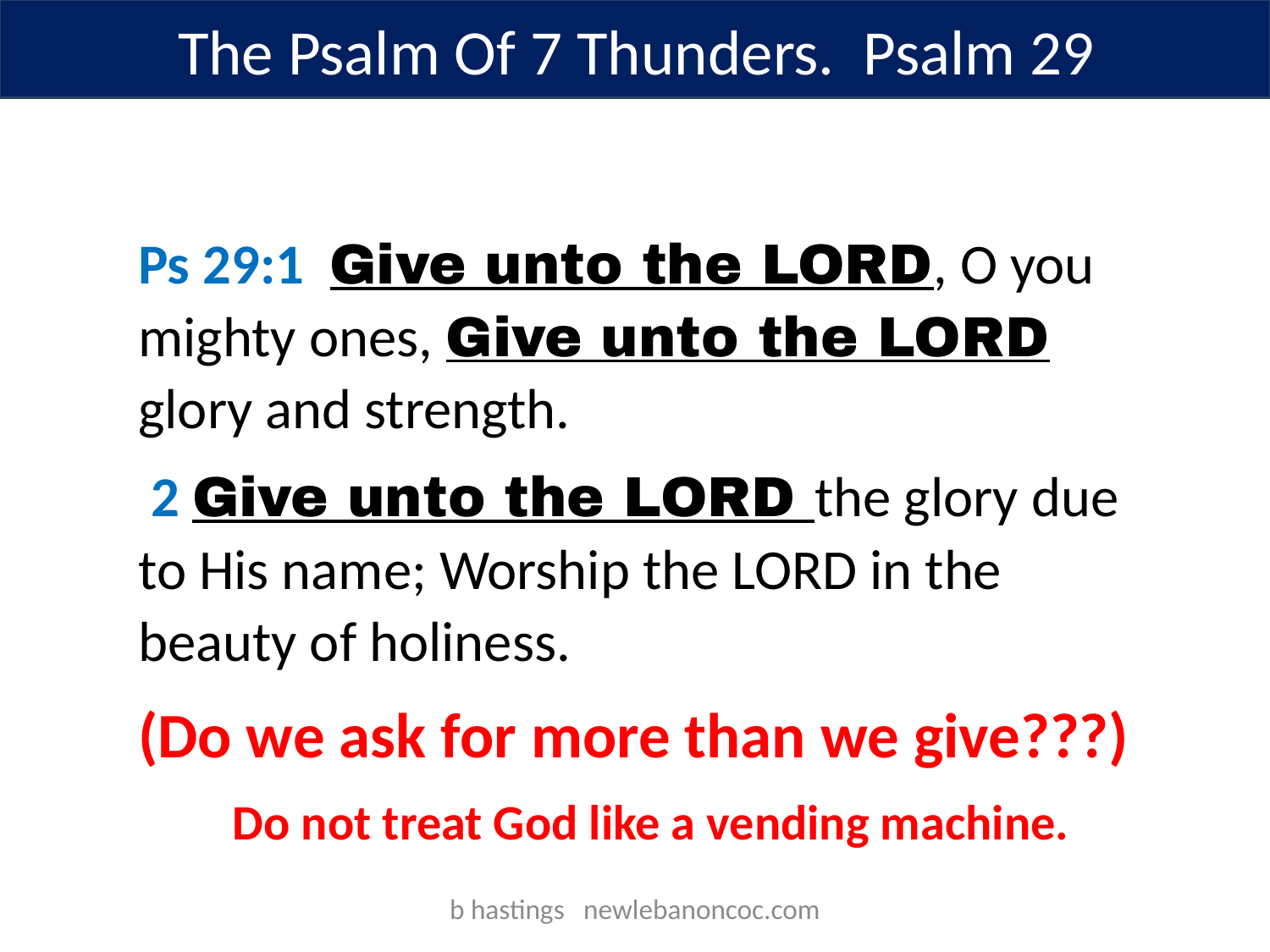

The Psalm Of 7 Thunders.  Psalm 29
Ps 29:1  Give unto the LORD, O you mighty ones, Give unto the LORD glory and strength.
 2 Give unto the LORD the glory due to His name; Worship the LORD in the beauty of holiness.
(Do we ask for more than we give???)
Do not treat God like a vending machine.
b hastings   newlebanoncoc.com